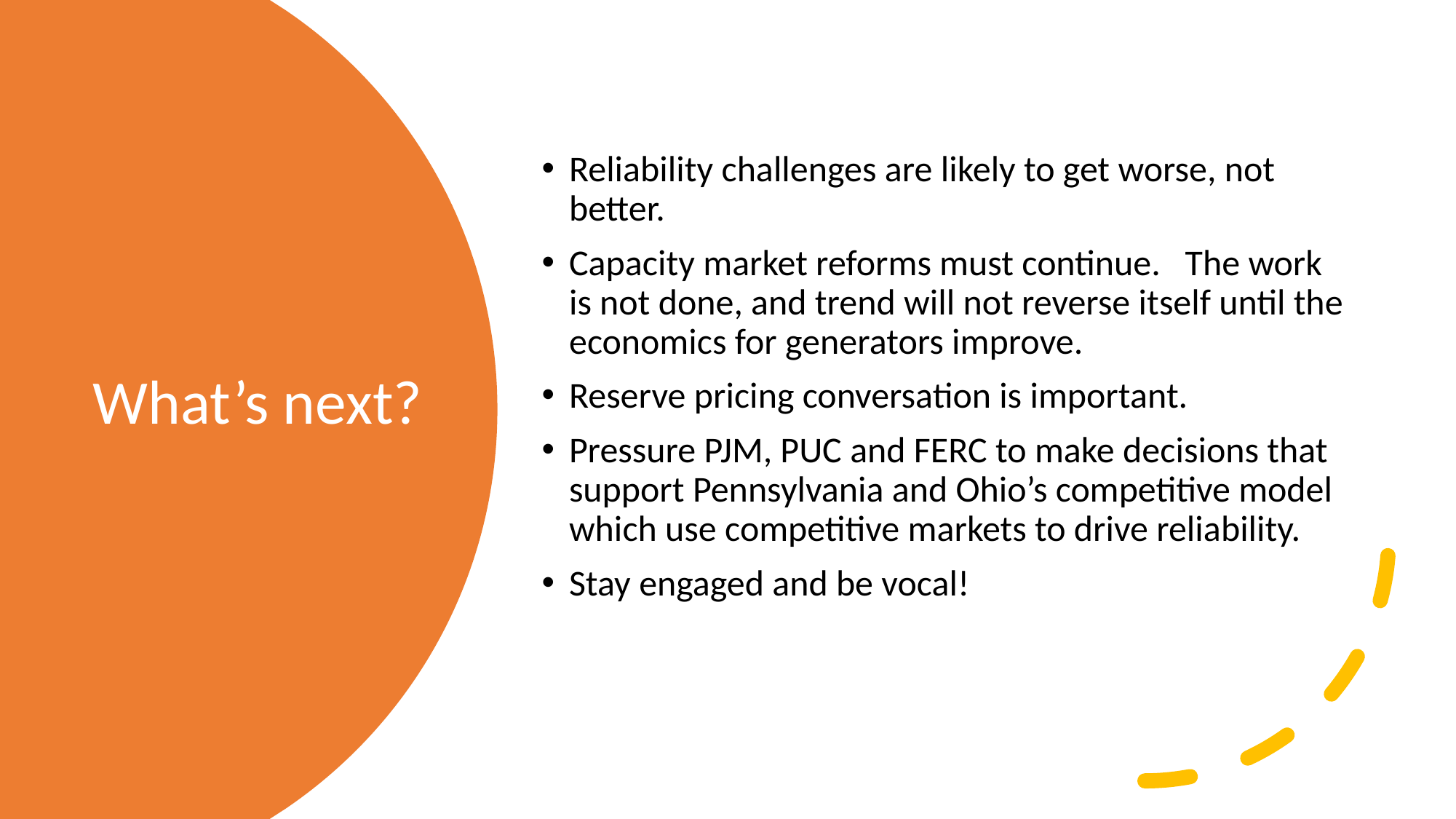

Reliability challenges are likely to get worse, not better.
Capacity market reforms must continue.   The work is not done, and trend will not reverse itself until the economics for generators improve.
Reserve pricing conversation is important.
Pressure PJM, PUC and FERC to make decisions that support Pennsylvania and Ohio’s competitive model which use competitive markets to drive reliability.
Stay engaged and be vocal!

# What’s next?